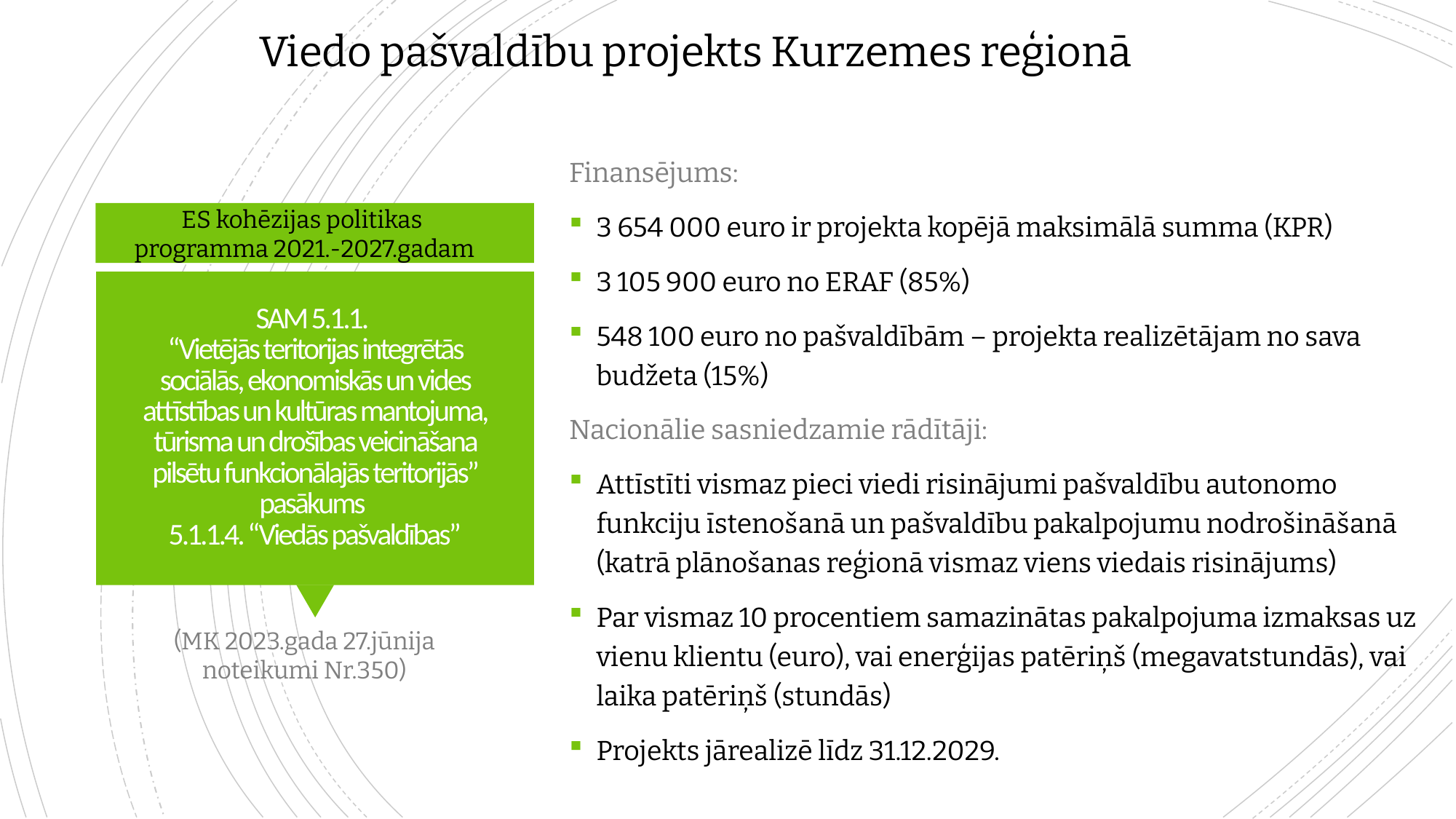

Viedo pašvaldību projekts Kurzemes reģionā
Finansējums:
3 654 000 euro ir projekta kopējā maksimālā summa (KPR)
3 105 900 euro no ERAF (85%)
548 100 euro no pašvaldībām – projekta realizētājam no sava budžeta (15%)
Nacionālie sasniedzamie rādītāji:
Attīstīti vismaz pieci viedi risinājumi pašvaldību autonomo funkciju īstenošanā un pašvaldību pakalpojumu nodrošināšanā (katrā plānošanas reģionā vismaz viens viedais risinājums)
Par vismaz 10 procentiem samazinātas pakalpojuma izmaksas uz vienu klientu (euro), vai enerģijas patēriņš (megavatstundās), vai laika patēriņš (stundās)
Projekts jārealizē līdz 31.12.2029.
ES kohēzijas politikas
programma 2021.-2027.gadam
# SAM 5.1.1. “Vietējās teritorijas integrētās sociālās, ekonomiskās un vides attīstības un kultūras mantojuma, tūrisma un drošības veicināšana pilsētu funkcionālajās teritorijās” pasākums 5.1.1.4. “Viedās pašvaldības”
(MK 2023.gada 27.jūnija noteikumi Nr.350)